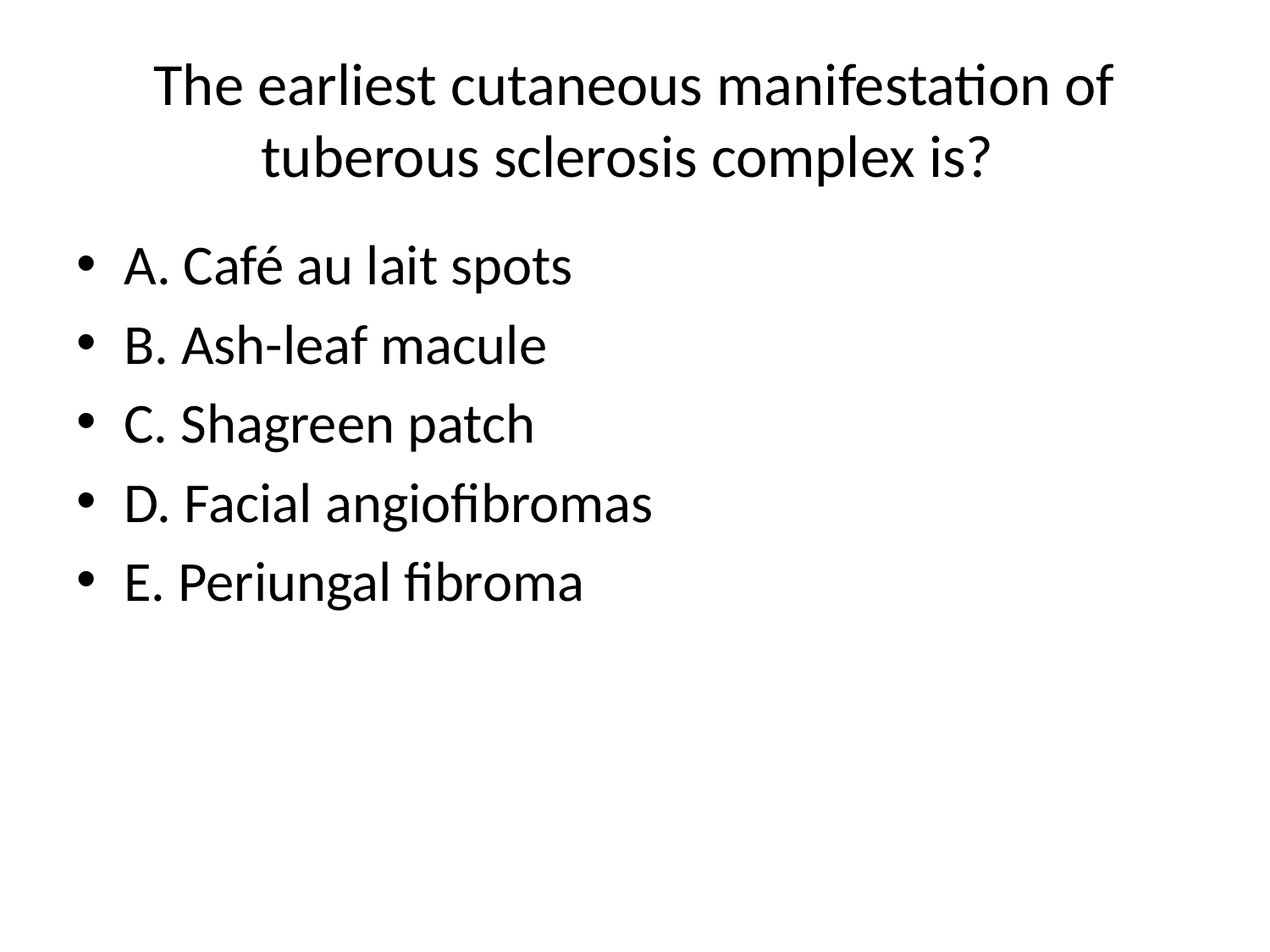

# The earliest cutaneous manifestation of tuberous sclerosis complex is?
A. Café au lait spots
B. Ash-leaf macule
C. Shagreen patch
D. Facial angiofibromas
E. Periungal fibroma